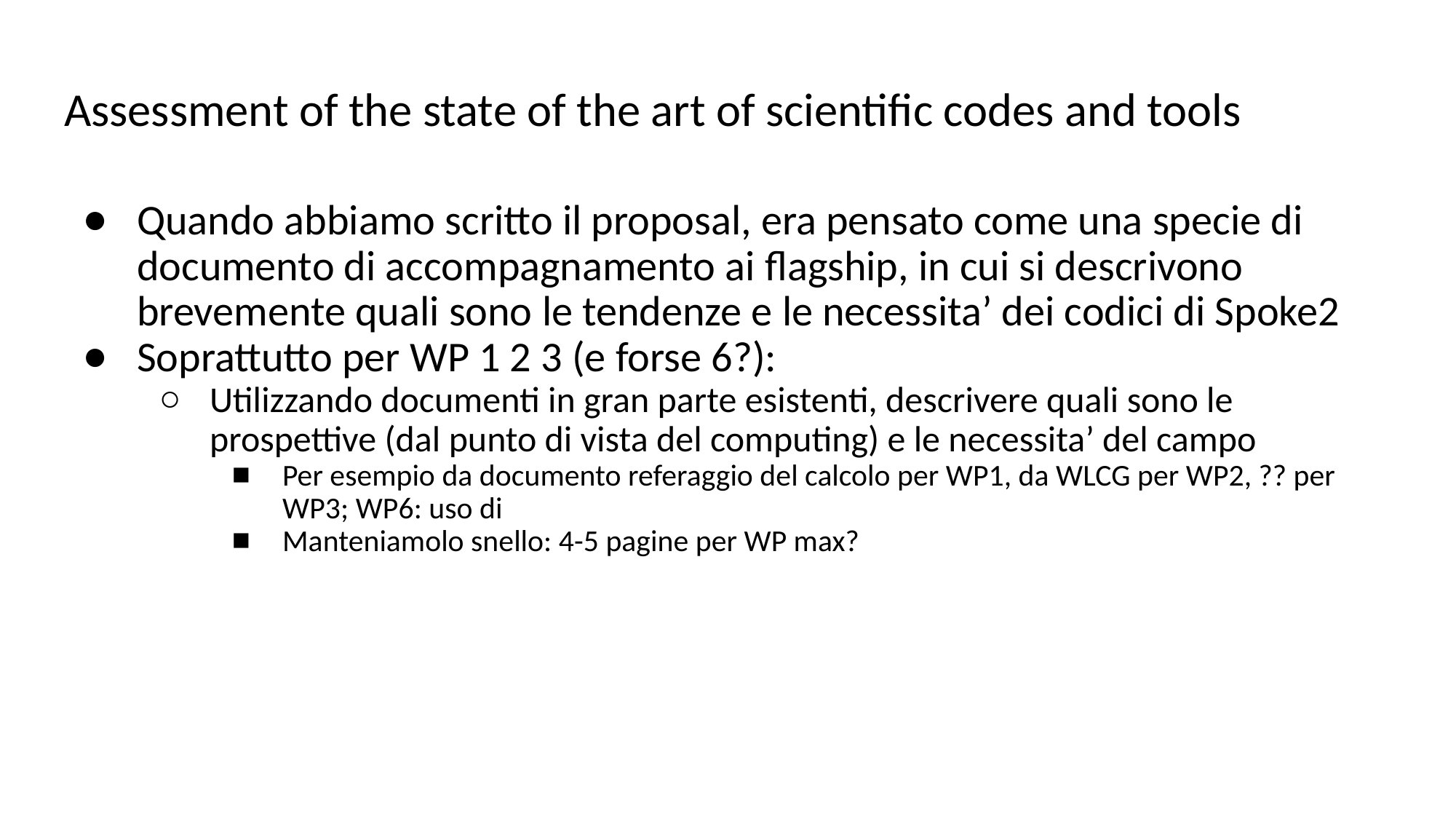

# Assessment of the state of the art of scientific codes and tools
Quando abbiamo scritto il proposal, era pensato come una specie di documento di accompagnamento ai flagship, in cui si descrivono brevemente quali sono le tendenze e le necessita’ dei codici di Spoke2
Soprattutto per WP 1 2 3 (e forse 6?):
Utilizzando documenti in gran parte esistenti, descrivere quali sono le prospettive (dal punto di vista del computing) e le necessita’ del campo
Per esempio da documento referaggio del calcolo per WP1, da WLCG per WP2, ?? per WP3; WP6: uso di
Manteniamolo snello: 4-5 pagine per WP max?